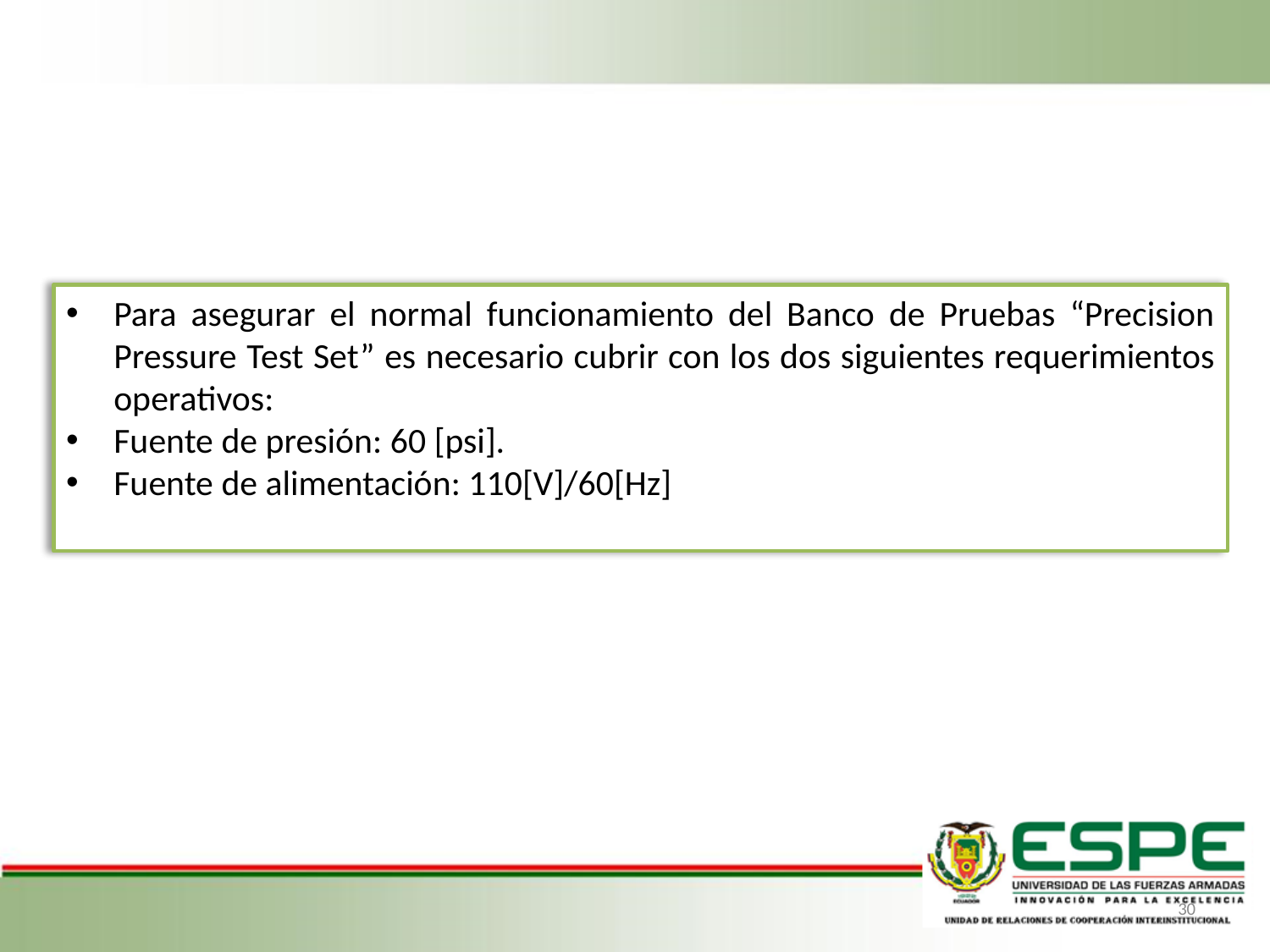

Para asegurar el normal funcionamiento del Banco de Pruebas “Precision Pressure Test Set” es necesario cubrir con los dos siguientes requerimientos operativos:
Fuente de presión: 60 [psi].
Fuente de alimentación: 110[V]/60[Hz]

30